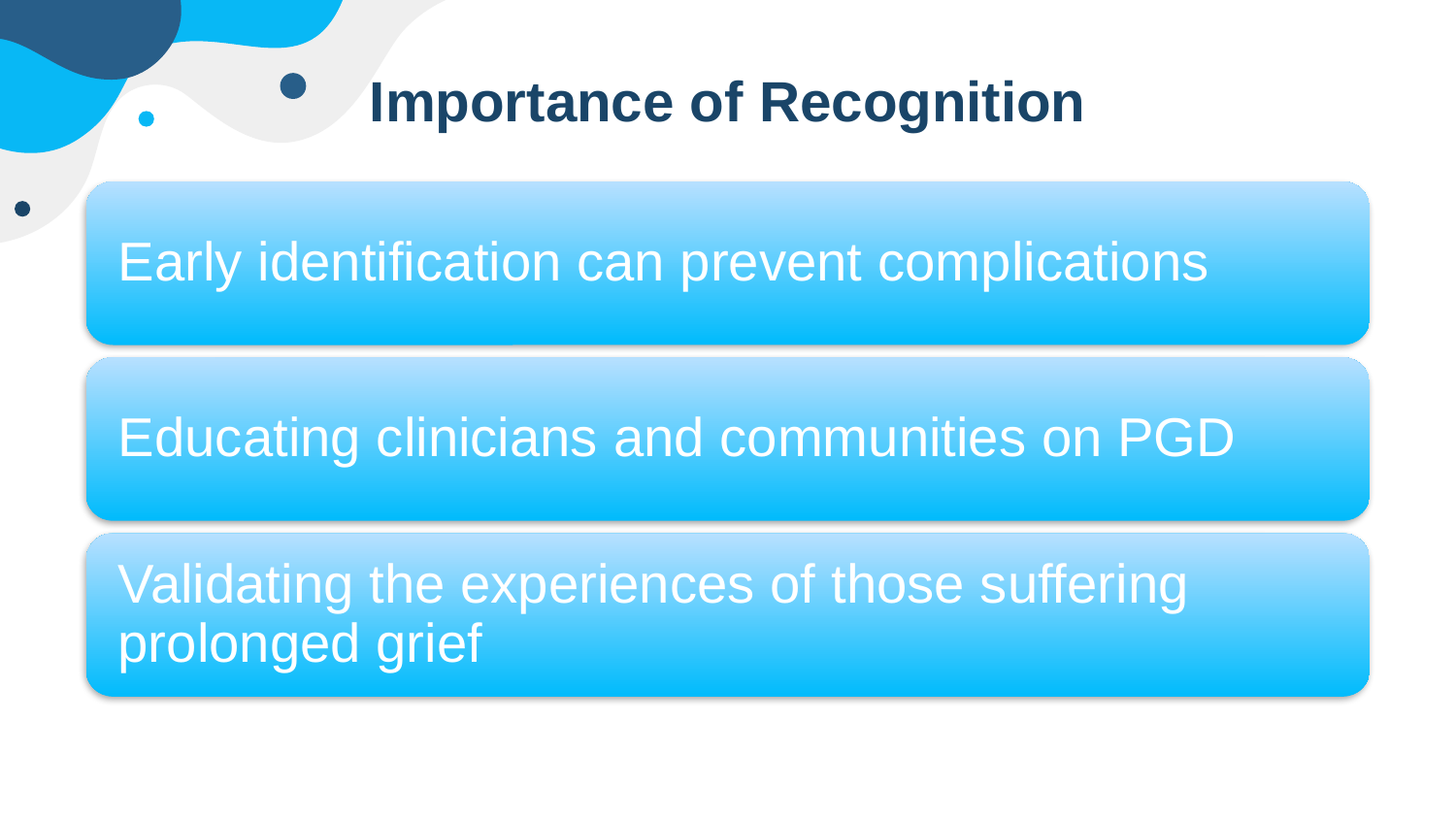

# Importance of Recognition
Early identification can prevent complications
Educating clinicians and communities on PGD
Validating the experiences of those suffering prolonged grief